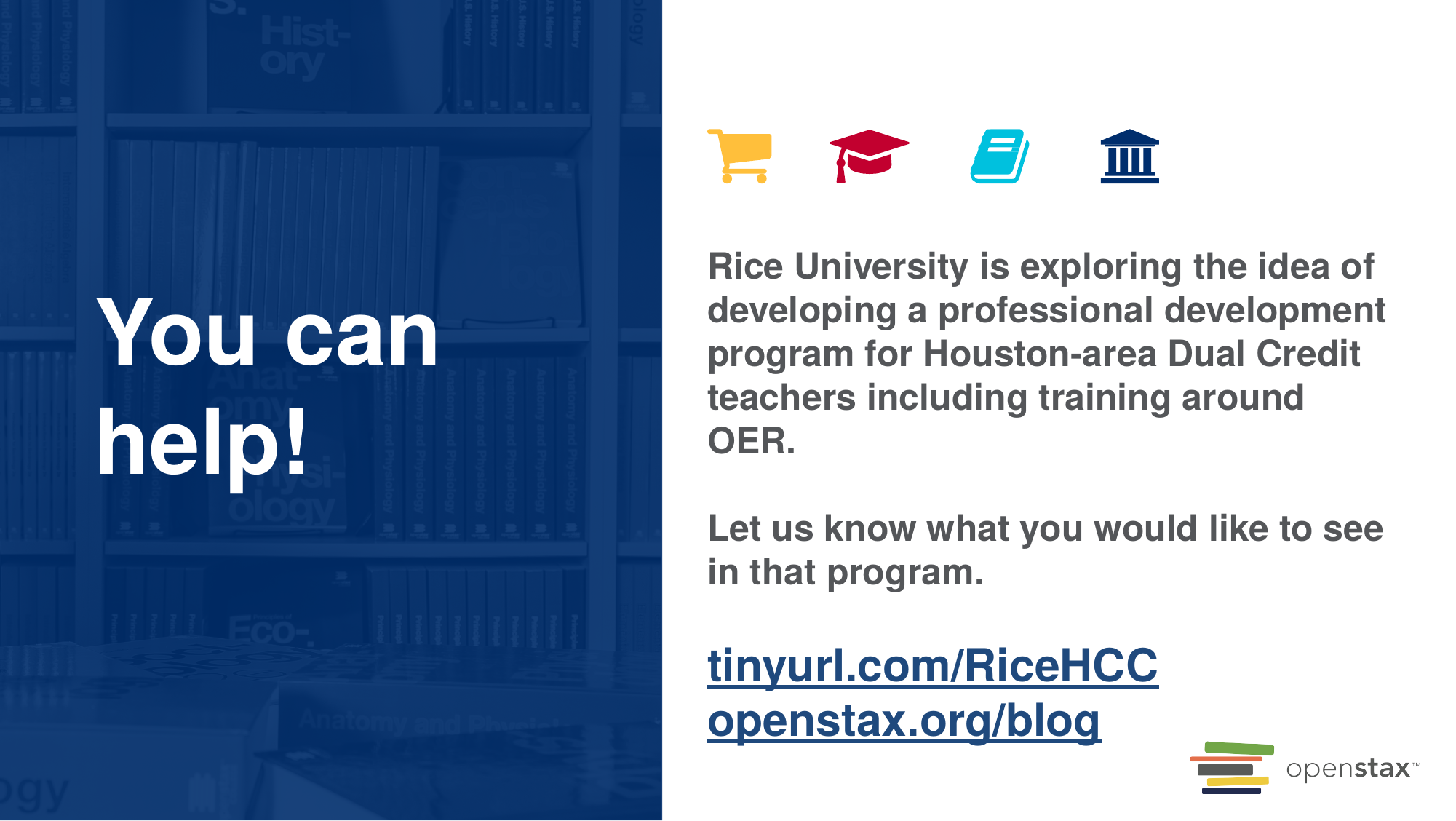

# You can help!

Rice University is exploring the idea of developing a professional development program for Houston-area Dual Credit teachers including training around OER.

Let us know what you would like to see in that program.

tinyurl.com/RiceHCC
openstax.org/blog